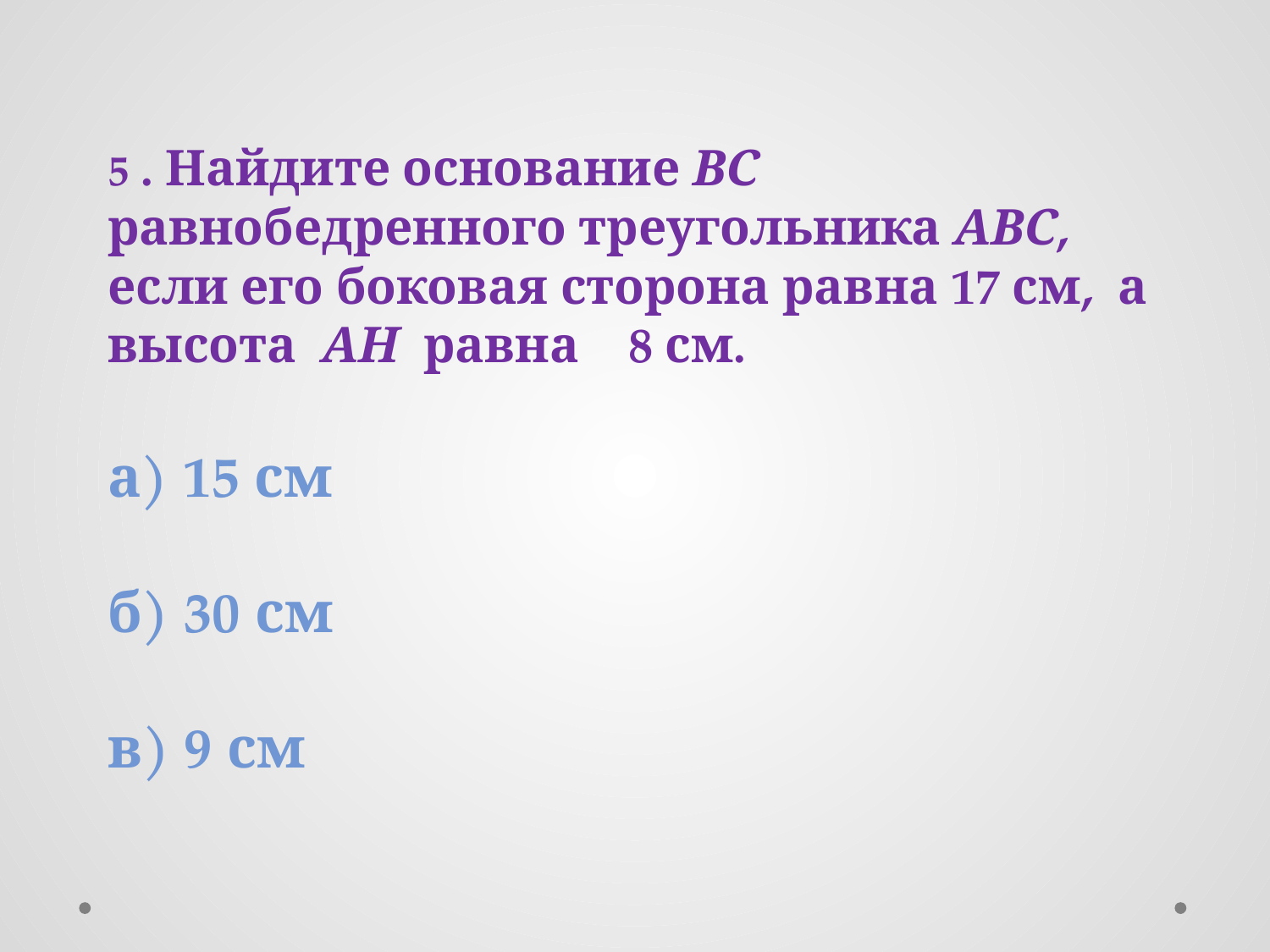

# 5 . Найдите основание ВС равнобедренного треугольника АВС, если его боковая сторона равна 17 см,  а  высота  АН  равна    8 см. а) 15 см б) 30 см в) 9 см